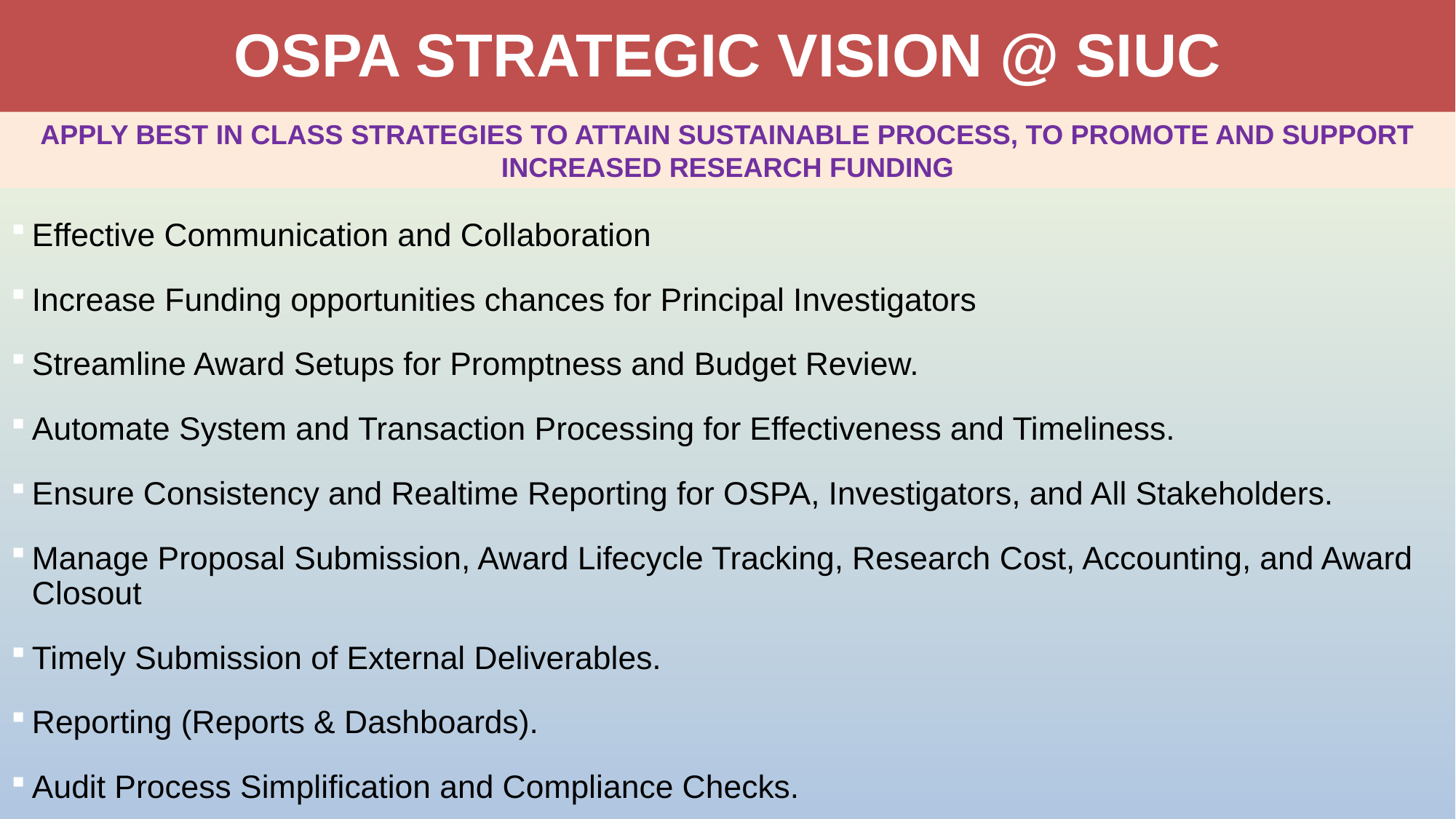

# OSPA Strategic Vision @ SIUC
Apply Best In Class Strategies To Attain Sustainable Process, To Promote And Support Increased Research Funding

Effective Communication and Collaboration
Increase Funding opportunities chances for Principal Investigators
Streamline Award Setups for Promptness and Budget Review.
Automate System and Transaction Processing for Effectiveness and Timeliness.
Ensure Consistency and Realtime Reporting for OSPA, Investigators, and All Stakeholders.
Manage Proposal Submission, Award Lifecycle Tracking, Research Cost, Accounting, and Award Closout
Timely Submission of External Deliverables.
Reporting (Reports & Dashboards).
Audit Process Simplification and Compliance Checks.